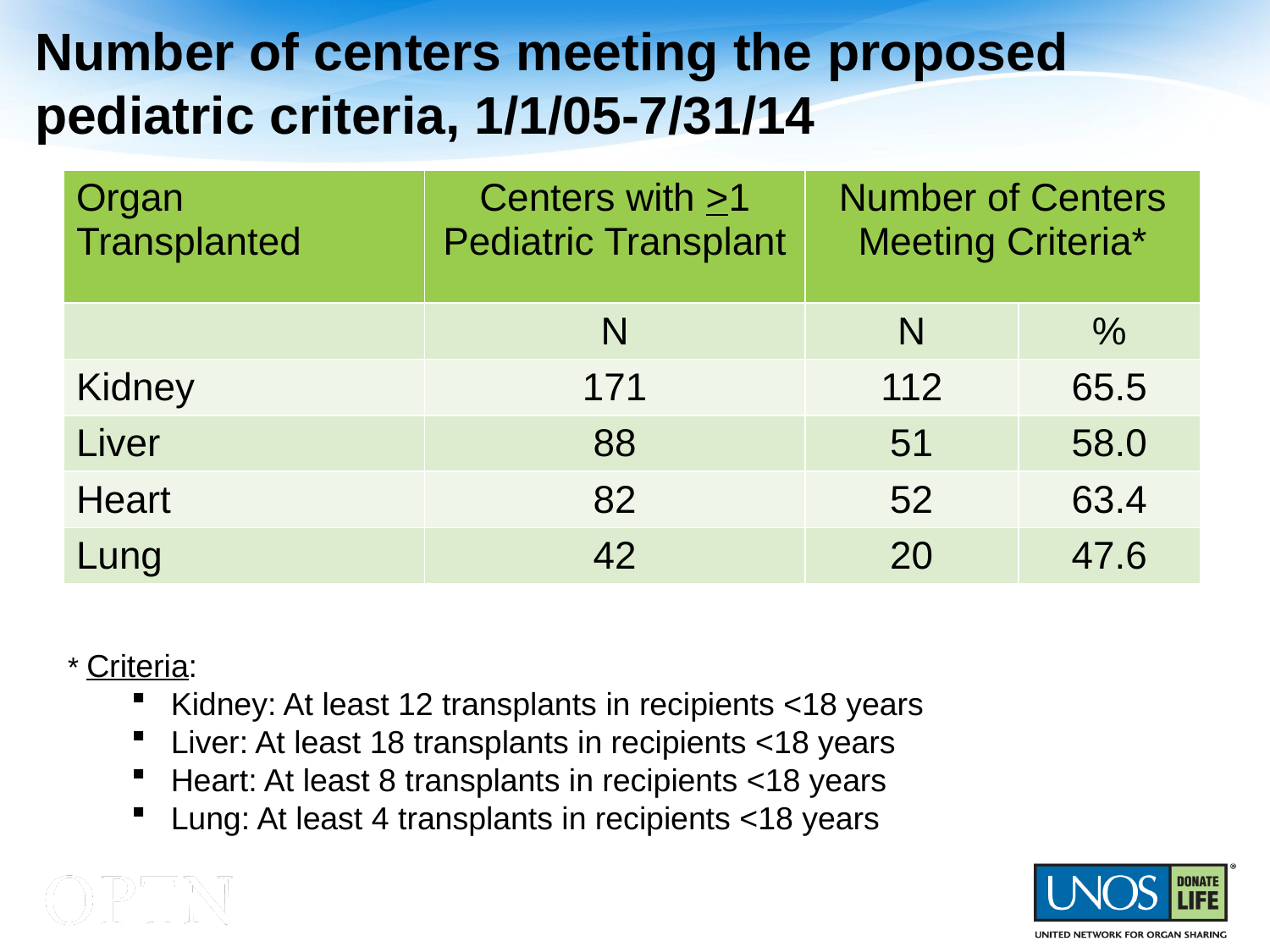

# Number of centers meeting the proposed pediatric criteria, 1/1/05-7/31/14
| Organ Transplanted | Centers with >1 Pediatric Transplant | Number of Centers Meeting Criteria\* |  |
| --- | --- | --- | --- |
|  | N | N | % |
| Kidney | 171 | 112 | 65.5 |
| Liver | 88 | 51 | 58.0 |
| Heart | 82 | 52 | 63.4 |
| Lung | 42 | 20 | 47.6 |

* Criteria:
Kidney: At least 12 transplants in recipients <18 years
Liver: At least 18 transplants in recipients <18 years
Heart: At least 8 transplants in recipients <18 years
Lung: At least 4 transplants in recipients <18 years